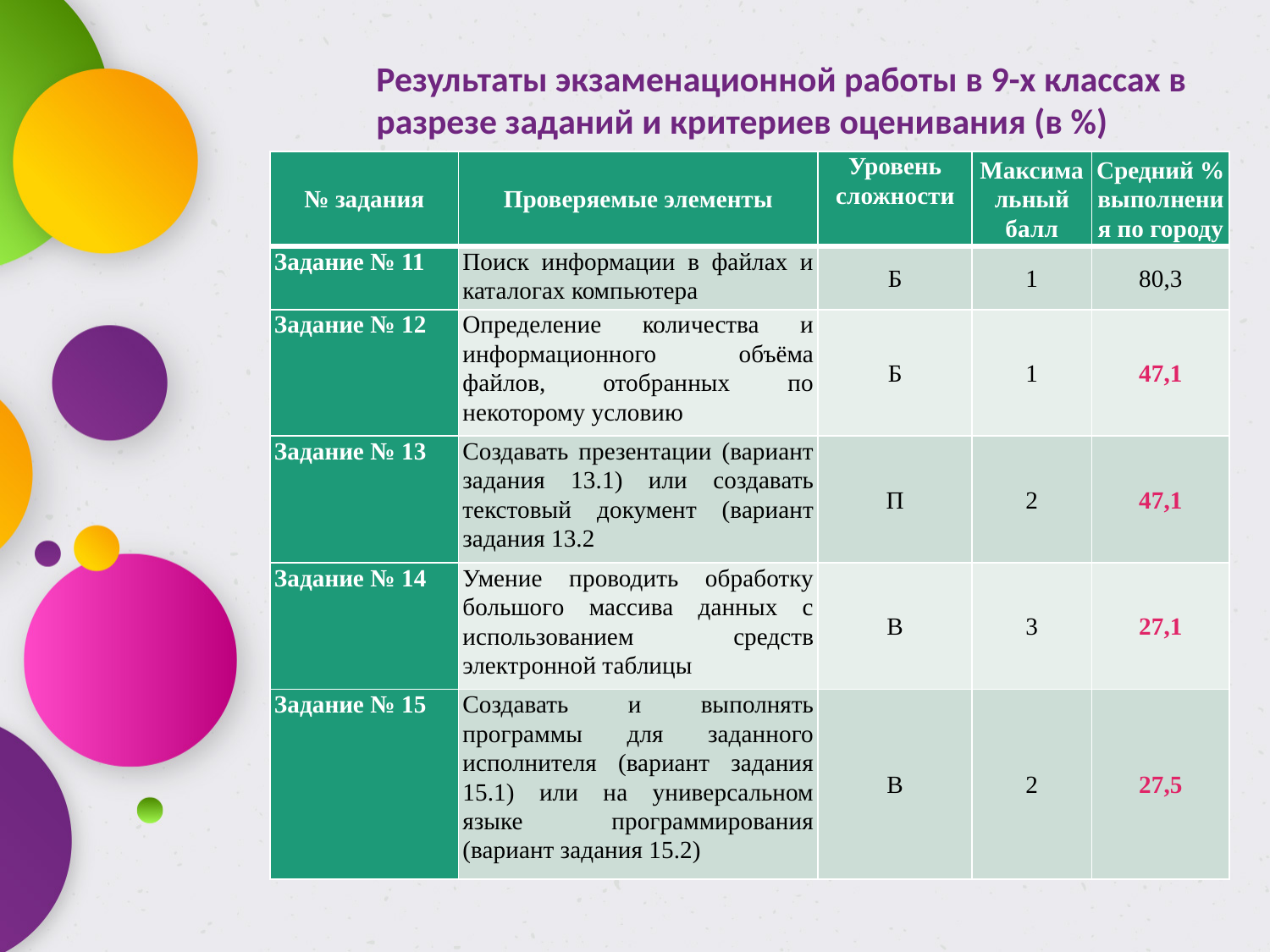

Результаты экзаменационной работы в 9-х классах в разрезе заданий и критериев оценивания (в %)
| № задания | Проверяемые элементы | Уровень сложности | Максимальный балл | Средний % выполнения по городу |
| --- | --- | --- | --- | --- |
| Задание № 11 | Поиск информации в файлах и каталогах компьютера | Б | 1 | 80,3 |
| Задание № 12 | Определение количества и информационного объёма файлов, отобранных по некоторому условию | Б | 1 | 47,1 |
| Задание № 13 | Создавать презентации (вариант задания 13.1) или создавать текстовый документ (вариант задания 13.2 | П | 2 | 47,1 |
| Задание № 14 | Умение проводить обработку большого массива данных с использованием средств электронной таблицы | В | 3 | 27,1 |
| Задание № 15 | Создавать и выполнять программы для заданного исполнителя (вариант задания 15.1) или на универсальном языке программирования (вариант задания 15.2) | В | 2 | 27,5 |